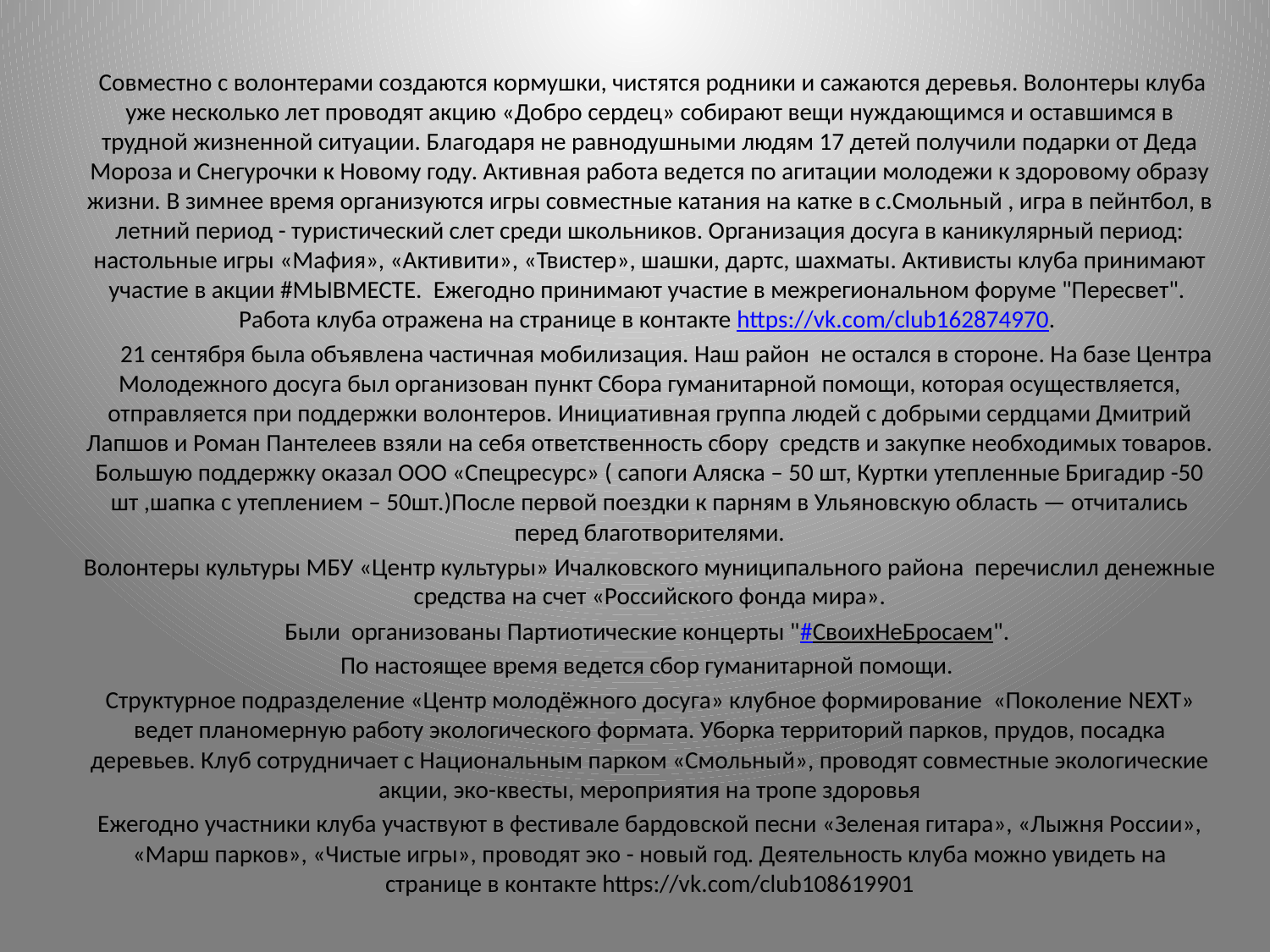

Совместно с волонтерами создаются кормушки, чистятся родники и сажаются деревья. Волонтеры клуба уже несколько лет проводят акцию «Добро сердец» собирают вещи нуждающимся и оставшимся в трудной жизненной ситуации. Благодаря не равнодушными людям 17 детей получили подарки от Деда Мороза и Снегурочки к Новому году. Активная работа ведется по агитации молодежи к здоровому образу жизни. В зимнее время организуются игры совместные катания на катке в с.Смольный , игра в пейнтбол, в летний период - туристический слет среди школьников. Организация досуга в каникулярный период: настольные игры «Мафия», «Активити», «Твистер», шашки, дартс, шахматы. Активисты клуба принимают участие в акции #МЫВМЕСТЕ.  Ежегодно принимают участие в межрегиональном форуме "Пересвет".  Работа клуба отражена на странице в контакте https://vk.com/club162874970.
      21 сентября была объявлена частичная мобилизация. Наш район  не остался в стороне. На базе Центра Молодежного досуга был организован пункт Сбора гуманитарной помощи, которая осуществляется, отправляется при поддержки волонтеров. Инициативная группа людей с добрыми сердцами Дмитрий Лапшов и Роман Пантелеев взяли на себя ответственность сбору  средств и закупке необходимых товаров. Большую поддержку оказал ООО «Спецресурс» ( сапоги Аляска – 50 шт, Куртки утепленные Бригадир -50 шт ,шапка с утеплением – 50шт.)После первой поездки к парням в Ульяновскую область — отчитались перед благотворителями.
Волонтеры культуры МБУ «Центр культуры» Ичалковского муниципального района  перечислил денежные средства на счет «Российского фонда мира».
Были  организованы Партиотические концерты "#СвоихНеБросаем".
По настоящее время ведется сбор гуманитарной помощи.
Структурное подразделение «Центр молодёжного досуга» клубное формирование  «Поколение NEXT» ведет планомерную работу экологического формата. Уборка территорий парков, прудов, посадка деревьев. Клуб сотрудничает с Национальным парком «Смольный», проводят совместные экологические акции, эко-квесты, мероприятия на тропе здоровья
Ежегодно участники клуба участвуют в фестивале бардовской песни «Зеленая гитара», «Лыжня России», «Марш парков», «Чистые игры», проводят эко - новый год. Деятельность клуба можно увидеть на странице в контакте https://vk.com/club108619901